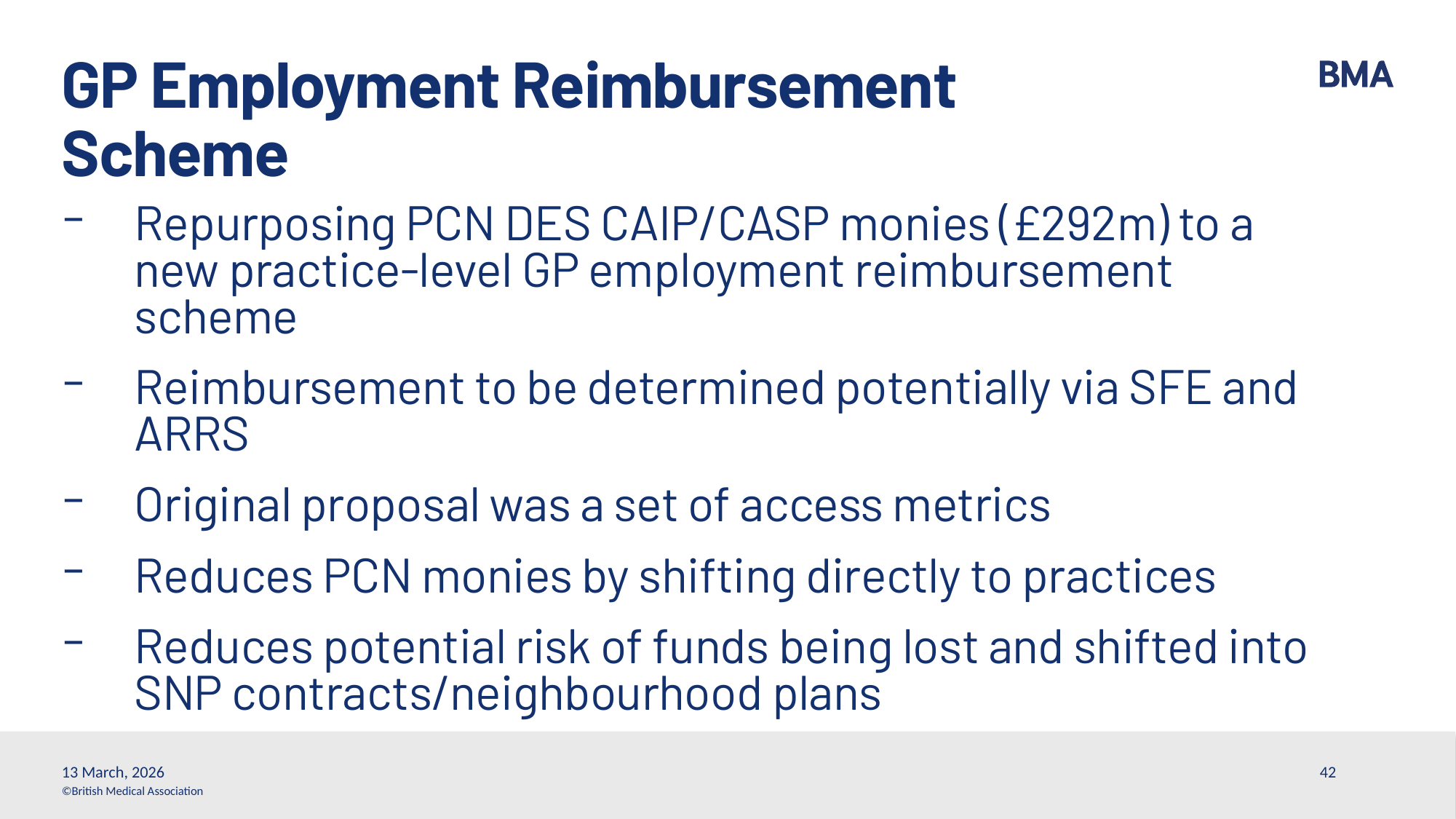

# GP Employment Reimbursement Scheme
Repurposing PCN DES CAIP/CASP monies (£292m) to a new practice-level GP employment reimbursement scheme
Reimbursement to be determined potentially via SFE and ARRS
Original proposal was a set of access metrics
Reduces PCN monies by shifting directly to practices
Reduces potential risk of funds being lost and shifted into SNP contracts/neighbourhood plans

13 March, 2026
42